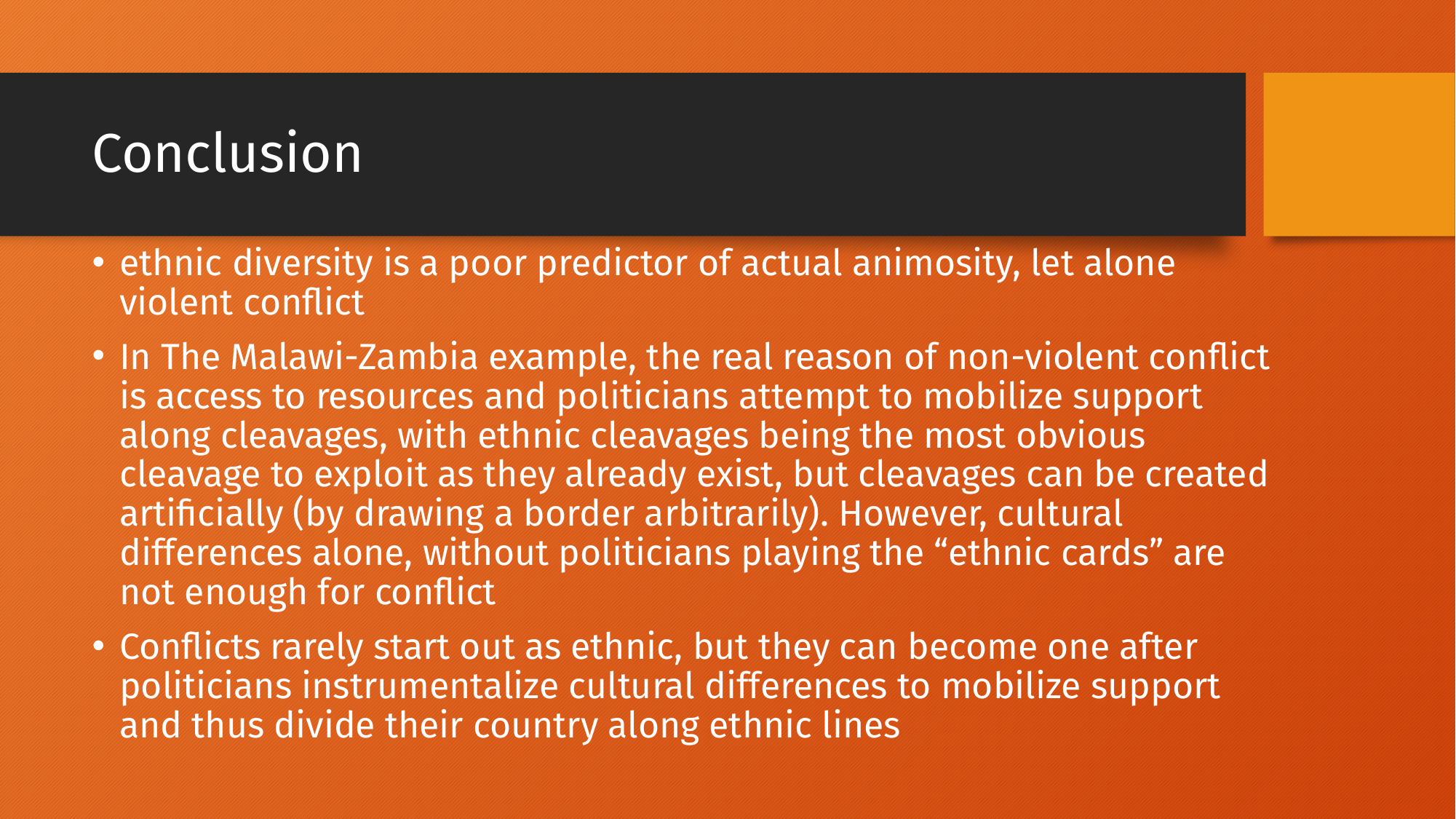

# Conclusion
ethnic diversity is a poor predictor of actual animosity, let alone violent conflict
In The Malawi-Zambia example, the real reason of non-violent conflict is access to resources and politicians attempt to mobilize support along cleavages, with ethnic cleavages being the most obvious cleavage to exploit as they already exist, but cleavages can be created artificially (by drawing a border arbitrarily). However, cultural differences alone, without politicians playing the “ethnic cards” are not enough for conflict
Conflicts rarely start out as ethnic, but they can become one after politicians instrumentalize cultural differences to mobilize support and thus divide their country along ethnic lines